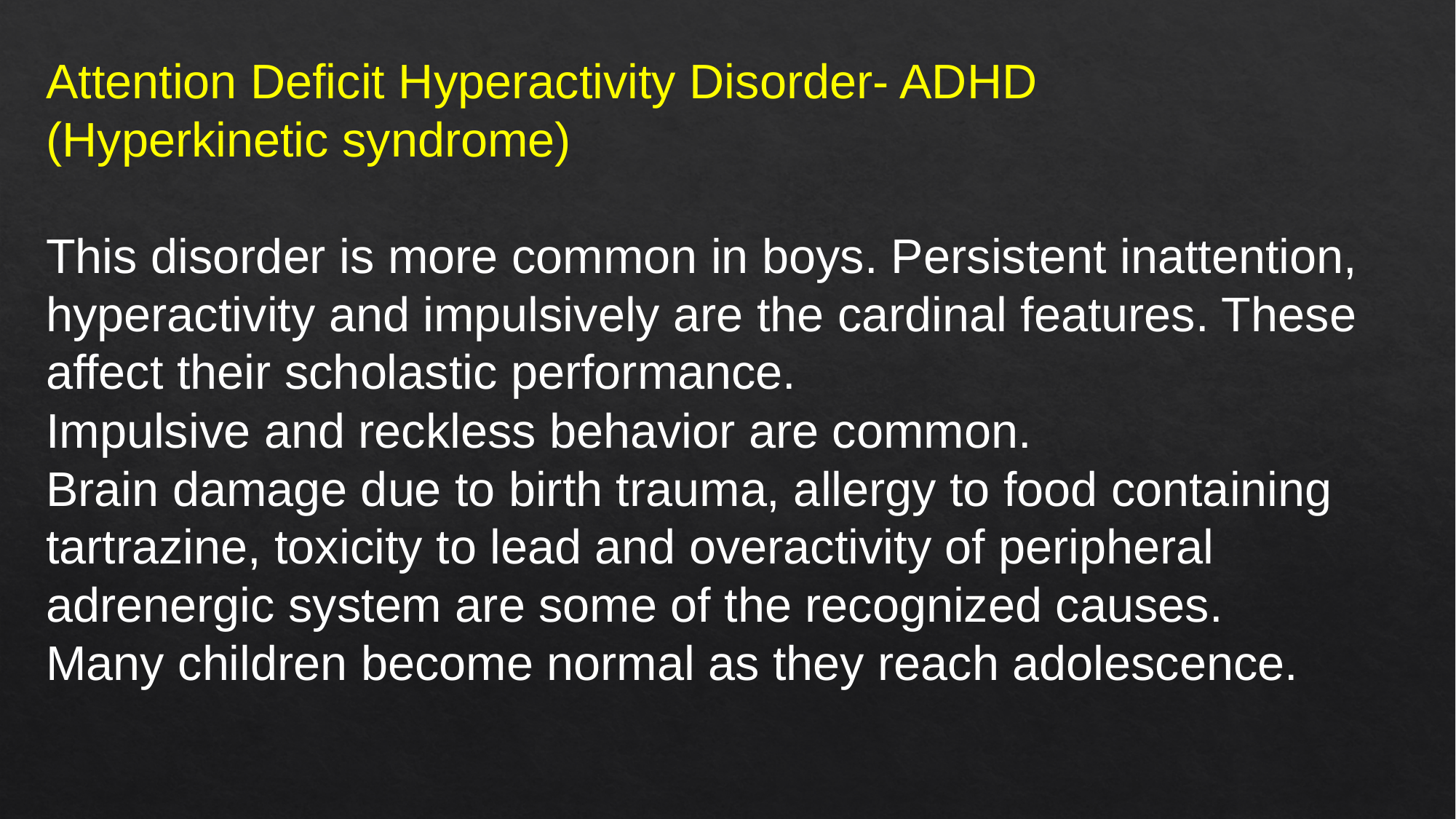

Attention Deficit Hyperactivity Disorder- ADHD
(Hyperkinetic syndrome)

This disorder is more common in boys. Persistent inattention, hyperactivity and impulsively are the cardinal features. These affect their scholastic performance.
Impulsive and reckless behavior are common.
Brain damage due to birth trauma, allergy to food containing
tartrazine, toxicity to lead and overactivity of peripheral
adrenergic system are some of the recognized causes.
Many children become normal as they reach adolescence.